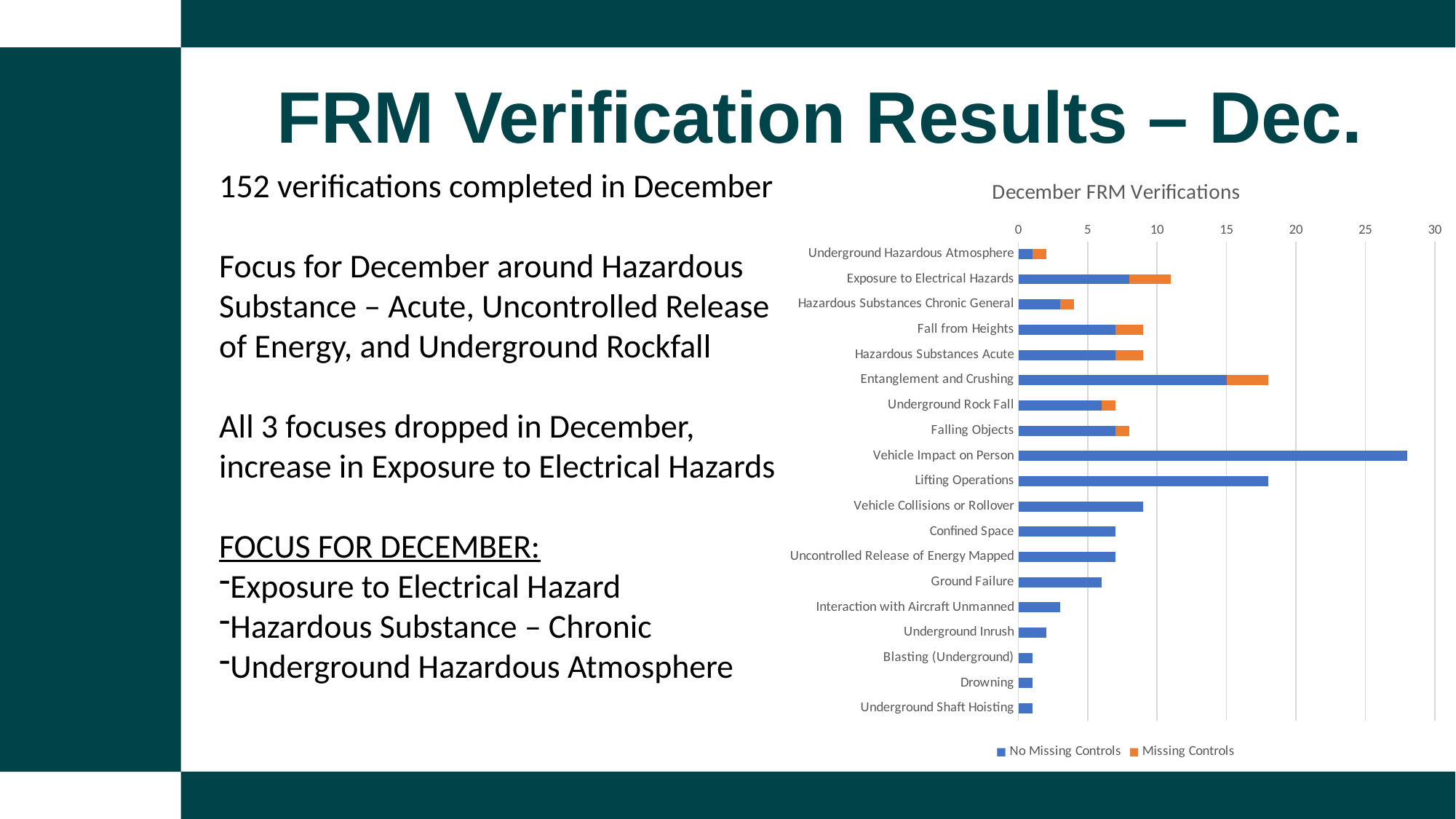

FRM Verification Results – Dec.
152 verifications completed in December

Focus for December around Hazardous Substance – Acute, Uncontrolled Release of Energy, and Underground Rockfall
All 3 focuses dropped in December, increase in Exposure to Electrical Hazards

FOCUS FOR DECEMBER:
Exposure to Electrical Hazard
Hazardous Substance – Chronic
Underground Hazardous Atmosphere

### Chart: December FRM Verifications

| Category | No Missing Controls | Missing Controls |
|---|---|---|
| Underground Hazardous Atmosphere | 1.0 | 1.0 |
| Exposure to Electrical Hazards | 8.0 | 3.0 |
| Hazardous Substances Chronic General | 3.0 | 1.0 |
| Fall from Heights | 7.0 | 2.0 |
| Hazardous Substances Acute | 7.0 | 2.0 |
| Entanglement and Crushing | 15.0 | 3.0 |
| Underground Rock Fall | 6.0 | 1.0 |
| Falling Objects | 7.0 | 1.0 |
| Vehicle Impact on Person | 28.0 | None |
| Lifting Operations | 18.0 | None |
| Vehicle Collisions or Rollover | 9.0 | None |
| Confined Space | 7.0 | None |
| Uncontrolled Release of Energy Mapped | 7.0 | None |
| Ground Failure | 6.0 | None |
| Interaction with Aircraft Unmanned | 3.0 | None |
| Underground Inrush | 2.0 | None |
| Blasting (Underground) | 1.0 | None |
| Drowning | 1.0 | None |
| Underground Shaft Hoisting | 1.0 | None |